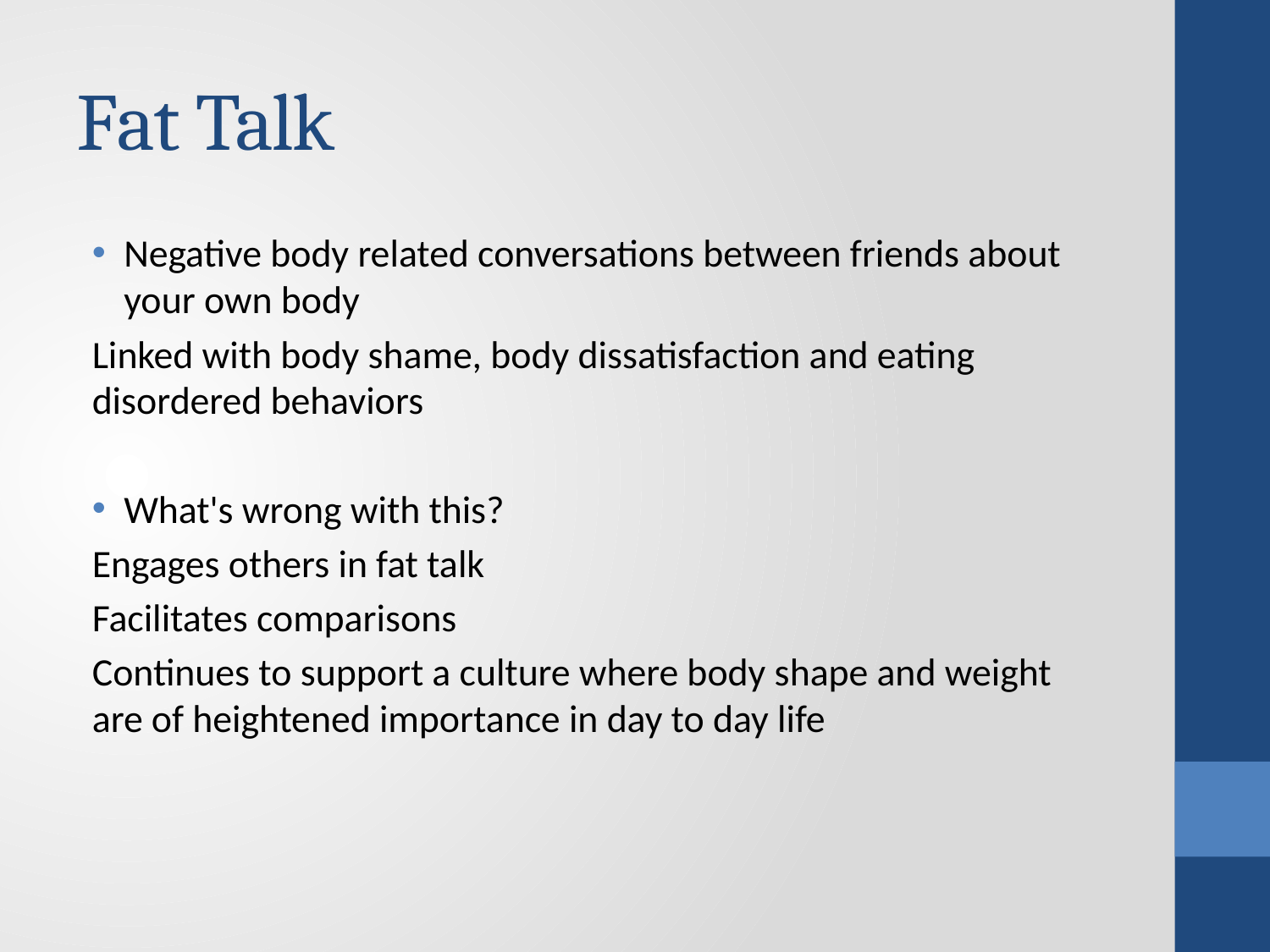

# Fat Talk
Negative body related conversations between friends about your own body
Linked with body shame, body dissatisfaction and eating disordered behaviors

What's wrong with this?
Engages others in fat talk
Facilitates comparisons
Continues to support a culture where body shape and weight are of heightened importance in day to day life